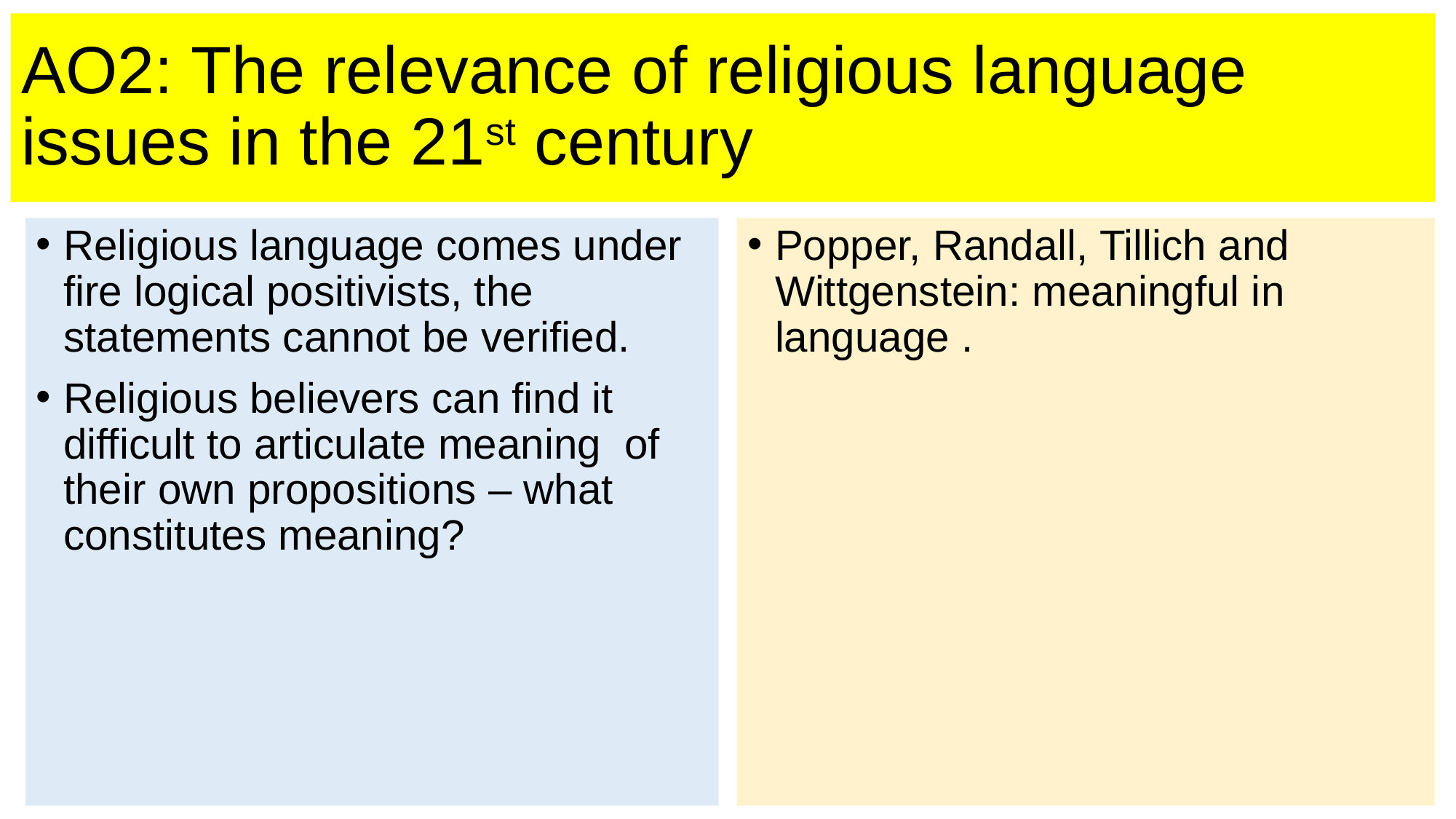

# AO2: The relevance of religious language issues in the 21st century
Religious language comes under fire logical positivists, the statements cannot be verified.
Religious believers can find it difficult to articulate meaning  of their own propositions – what constitutes meaning?
Popper, Randall, Tillich and Wittgenstein: meaningful in language .